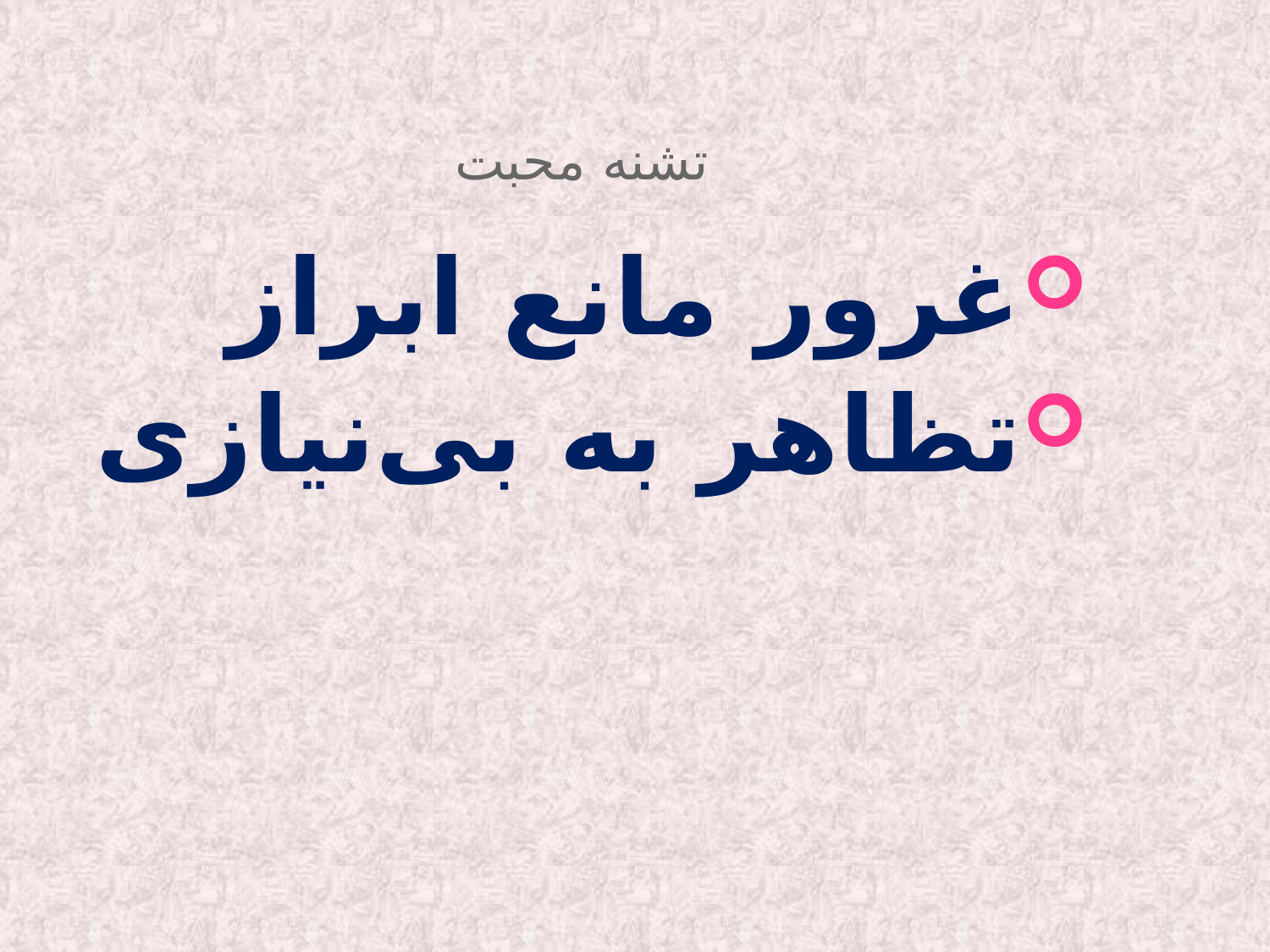

# تشنه محبت
غرور مانع ابراز
تظاهر به بی‌نیازی